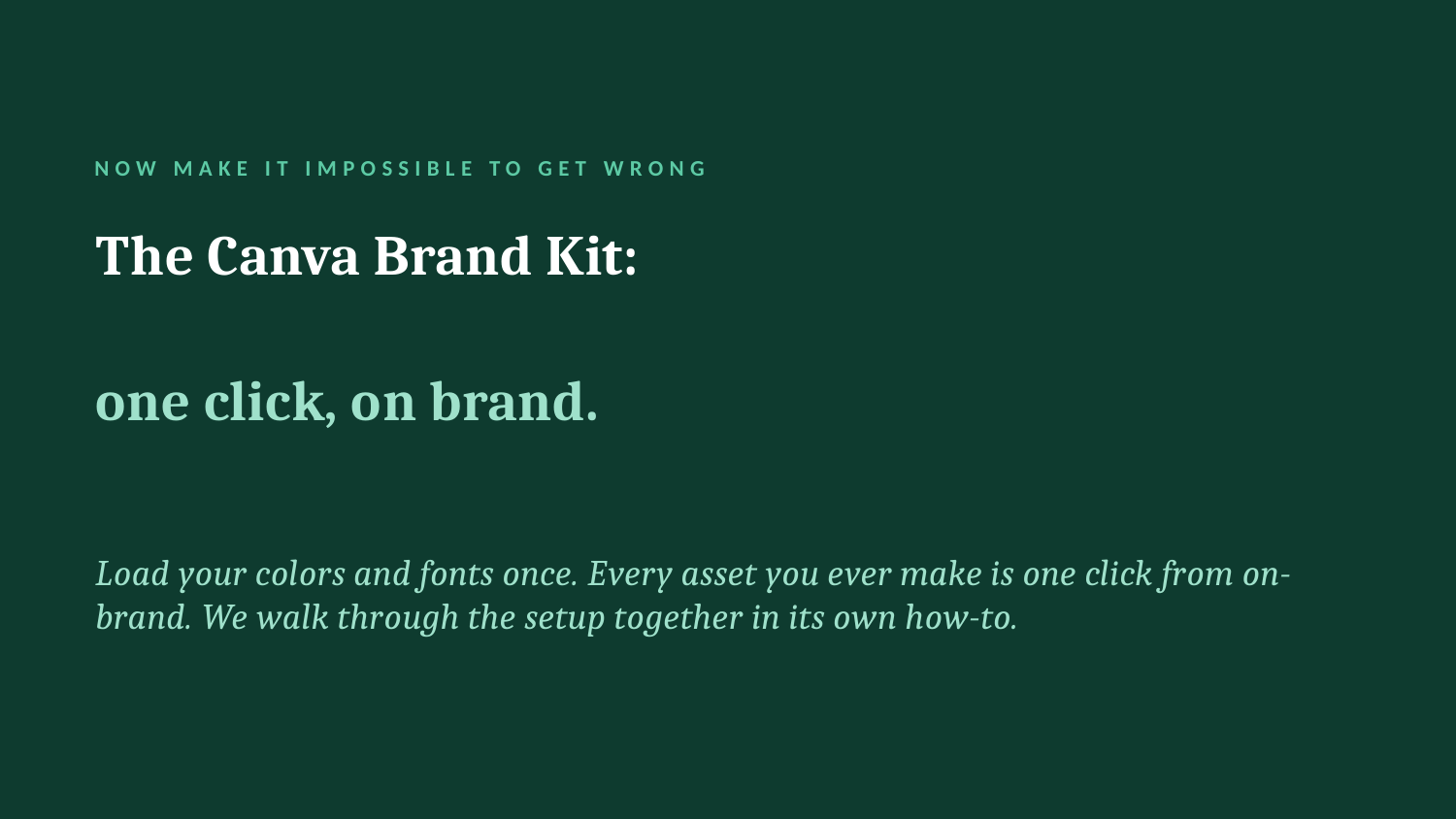

NOW MAKE IT IMPOSSIBLE TO GET WRONG
The Canva Brand Kit:

one click, on brand.
Load your colors and fonts once. Every asset you ever make is one click from on-brand. We walk through the setup together in its own how-to.